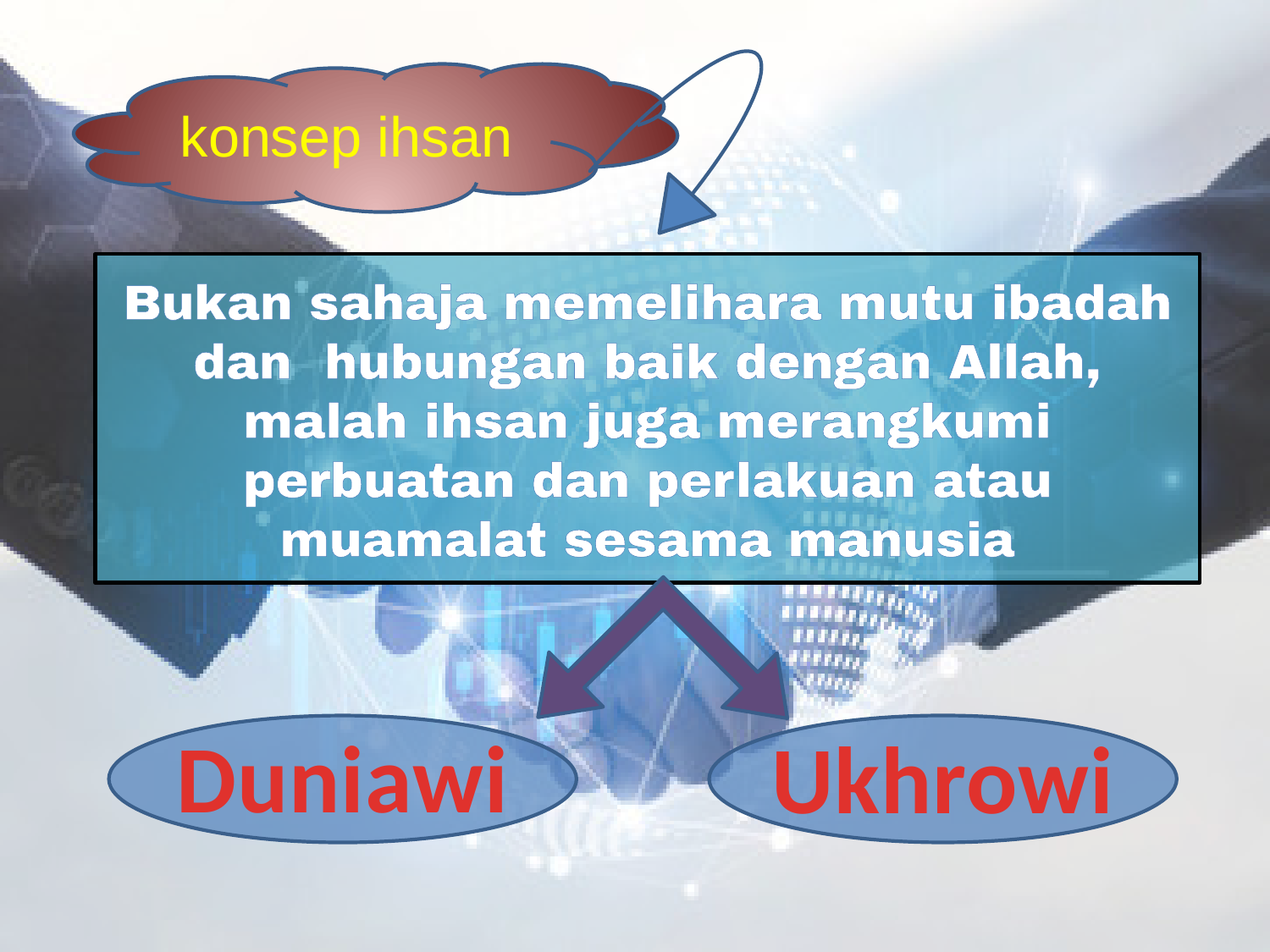

konsep ihsan

Bukan sahaja memelihara mutu ibadah dan  hubungan baik dengan Allah, malah ihsan juga merangkumi perbuatan dan perlakuan atau muamalat sesama manusia

Duniawi
Ukhrowi